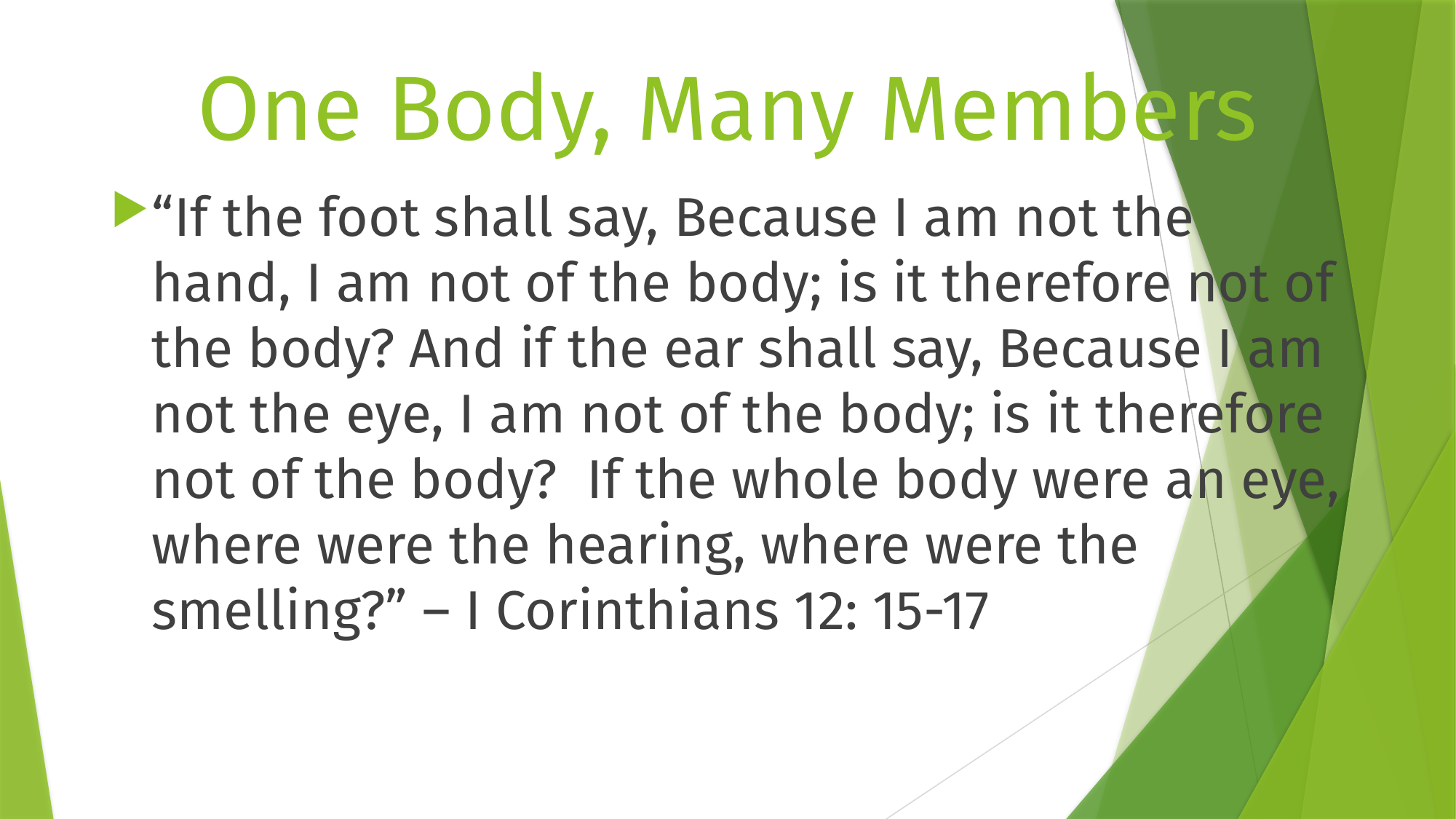

# One Body, Many Members
“If the foot shall say, Because I am not the hand, I am not of the body; is it therefore not of the body? And if the ear shall say, Because I am not the eye, I am not of the body; is it therefore not of the body?  If the whole body were an eye, where were the hearing, where were the smelling?” – I Corinthians 12: 15-17